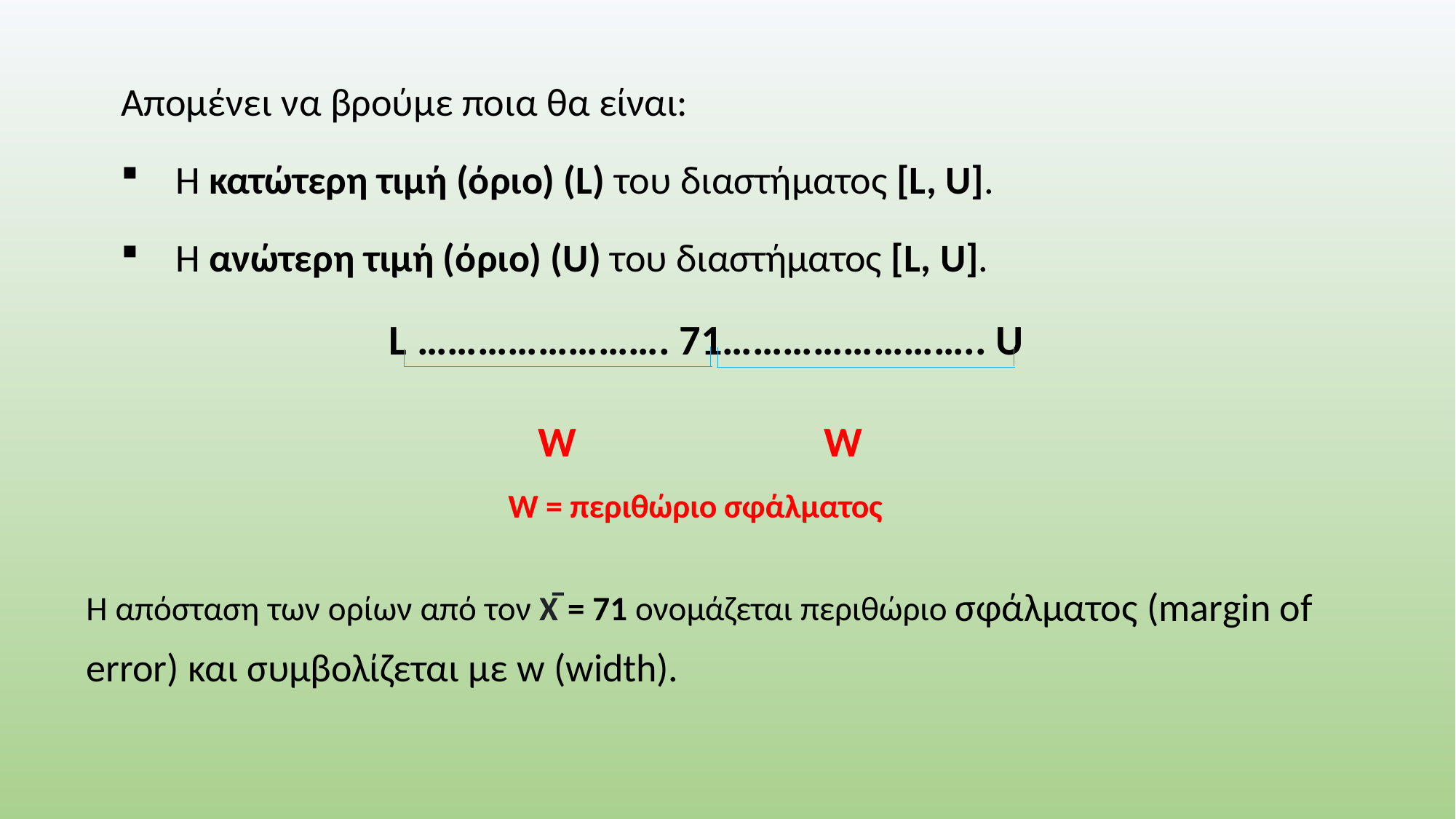

Απομένει να βρούμε ποια θα είναι:
Η κατώτερη τιμή (όριο) (L) του διαστήματος [L, U].
Η ανώτερη τιμή (όριο) (U) του διαστήματος [L, U].
L ……………………. 71…………………….. U

                          W                            W

W = περιθώριο σφάλματος
Η απόσταση των ορίων από τον X̄ = 71 ονομάζεται περιθώριο σφάλματος (margin of error) και συμβολίζεται με w (width).